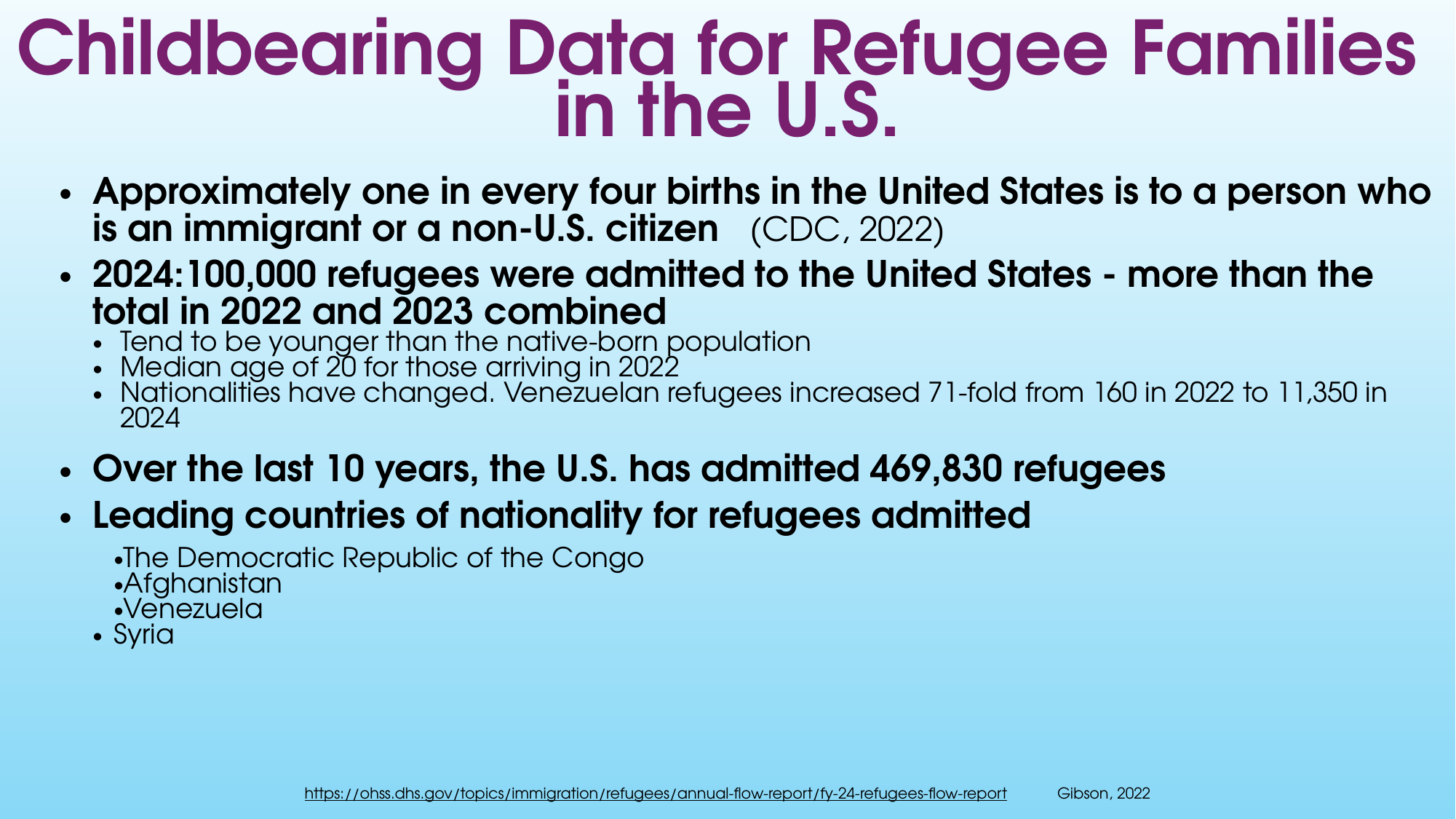

# Childbearing Data for Refugee Families in the U.S.
Approximately one in every four births in the United States is to a person who is an immigrant or a non-U.S. citizen   (CDC, 2022)
2024:100,000 refugees were admitted to the United States - more than the total in 2022 and 2023 combined
Tend to be younger than the native-born population
Median age of 20 for those arriving in 2022
Nationalities have changed. Venezuelan refugees increased 71-fold from 160 in 2022 to 11,350 in 2024
Over the last 10 years, the U.S. has admitted 469,830 refugees
Leading countries of nationality for refugees admitted
The Democratic Republic of the Congo
Afghanistan
Venezuela
Syria

https://ohss.dhs.gov/topics/immigration/refugees/annual-flow-report/fy-24-refugees-flow-report            Gibson, 2022